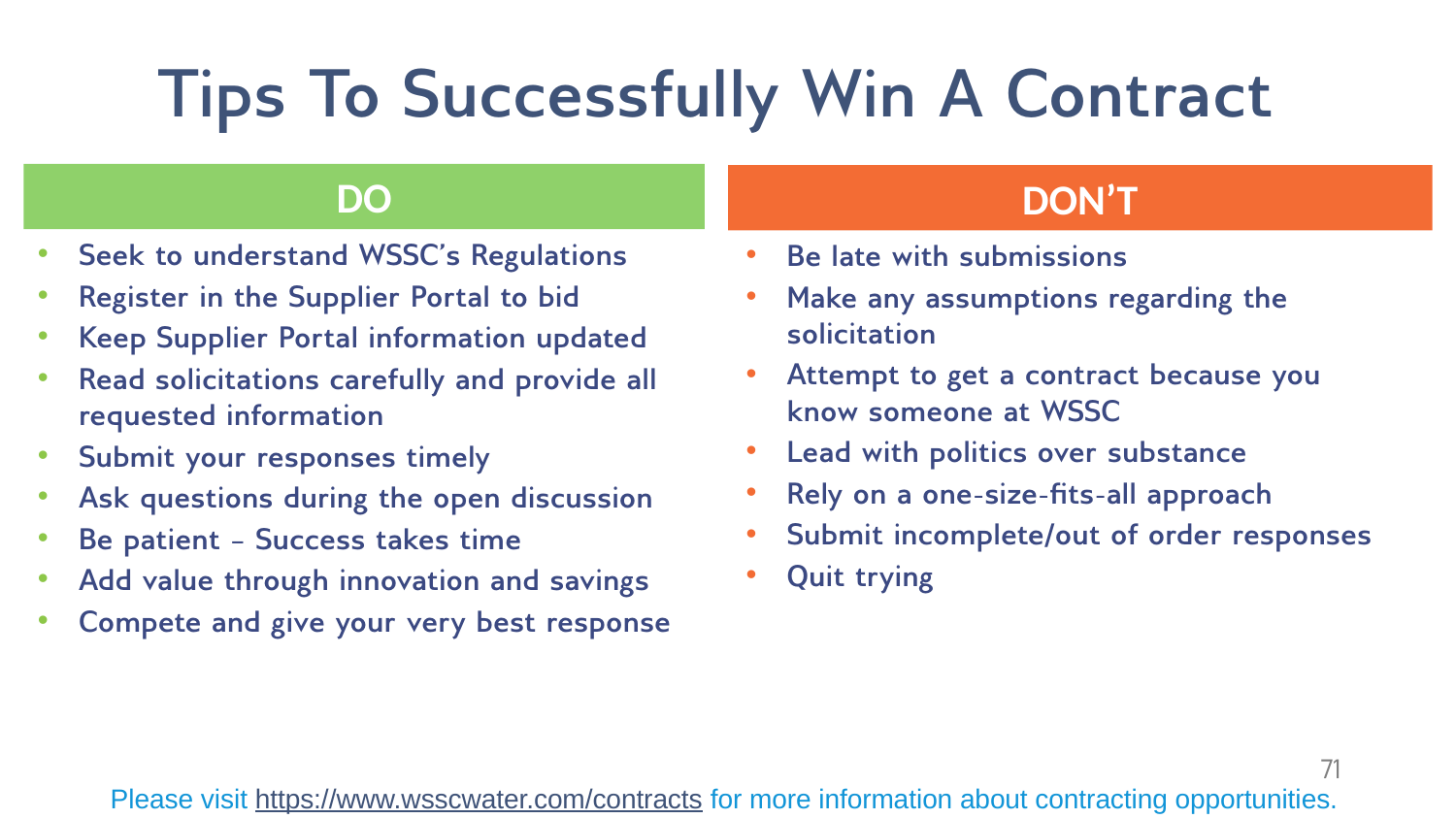

Tips To Successfully Win A Contract
DO
DON’T
Seek to understand WSSC’s Regulations
Register in the Supplier Portal to bid
Keep Supplier Portal information updated
Read solicitations carefully and provide all requested information
Submit your responses timely
Ask questions during the open discussion
Be patient – Success takes time
Add value through innovation and savings
Compete and give your very best response
Be late with submissions
Make any assumptions regarding the solicitation
Attempt to get a contract because you know someone at WSSC
Lead with politics over substance
Rely on a one-size-fits-all approach
Submit incomplete/out of order responses
Quit trying
71
Please visit https://www.wsscwater.com/contracts for more information about contracting opportunities.